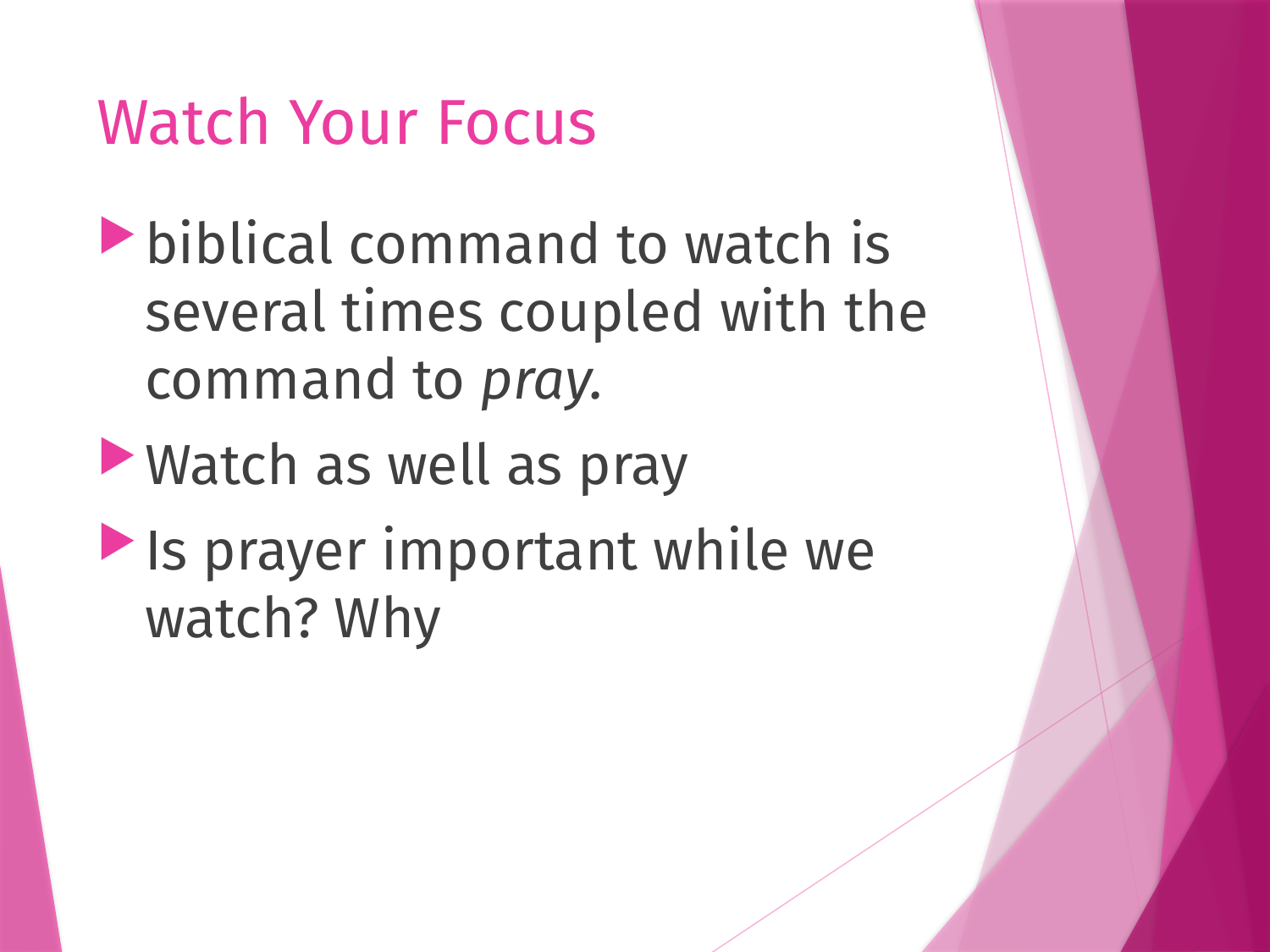

# Watch Your Focus
biblical command to watch is several times coupled with the command to pray.
Watch as well as pray
Is prayer important while we watch? Why